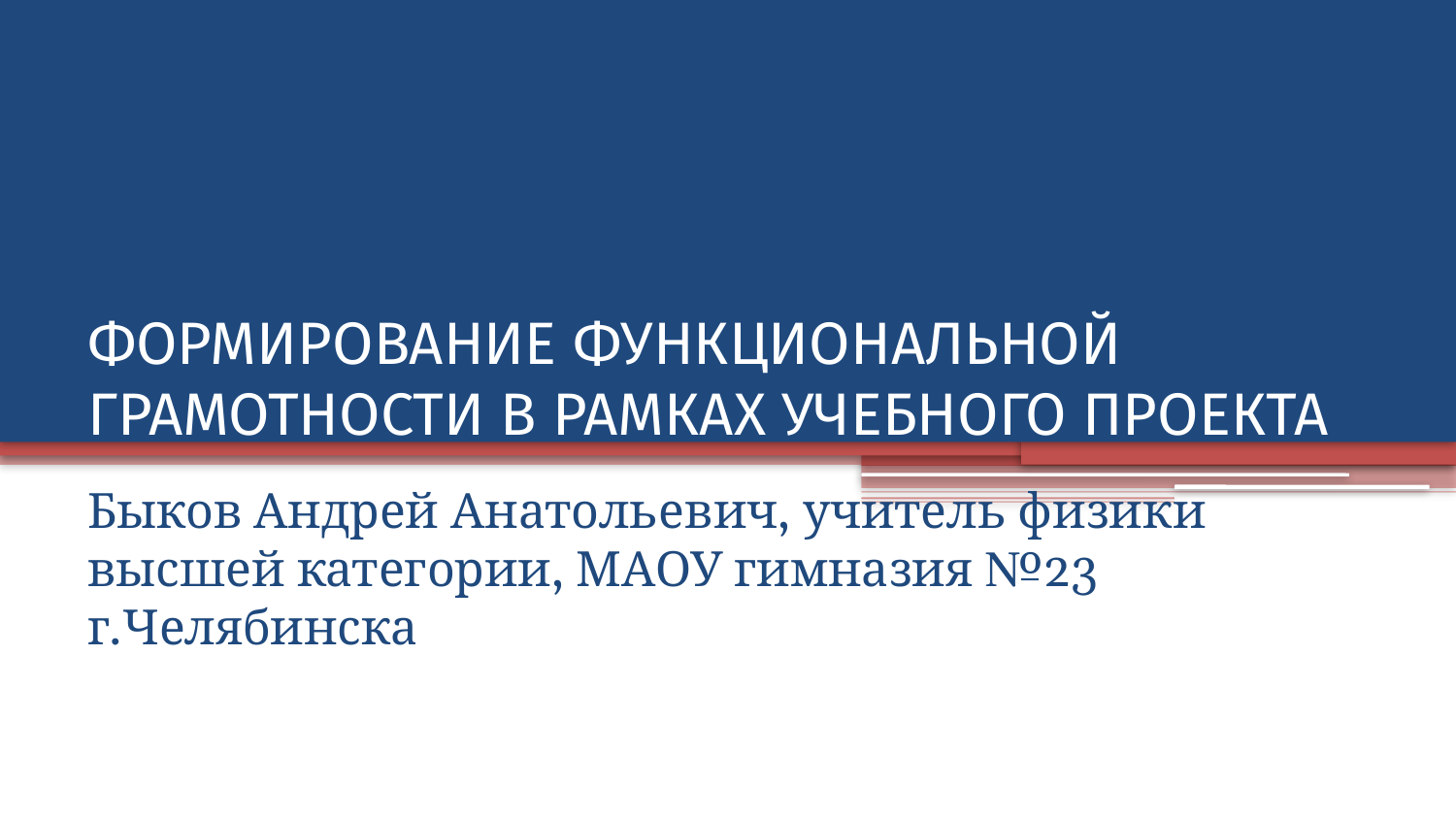

# ФОРМИРОВАНИЕ ФУНКЦИОНАЛЬНОЙ ГРАМОТНОСТИ В РАМКАХ УЧЕБНОГО ПРОЕКТА
Быков Андрей Анатольевич, учитель физики высшей категории, МАОУ гимназия №23 г.Челябинска